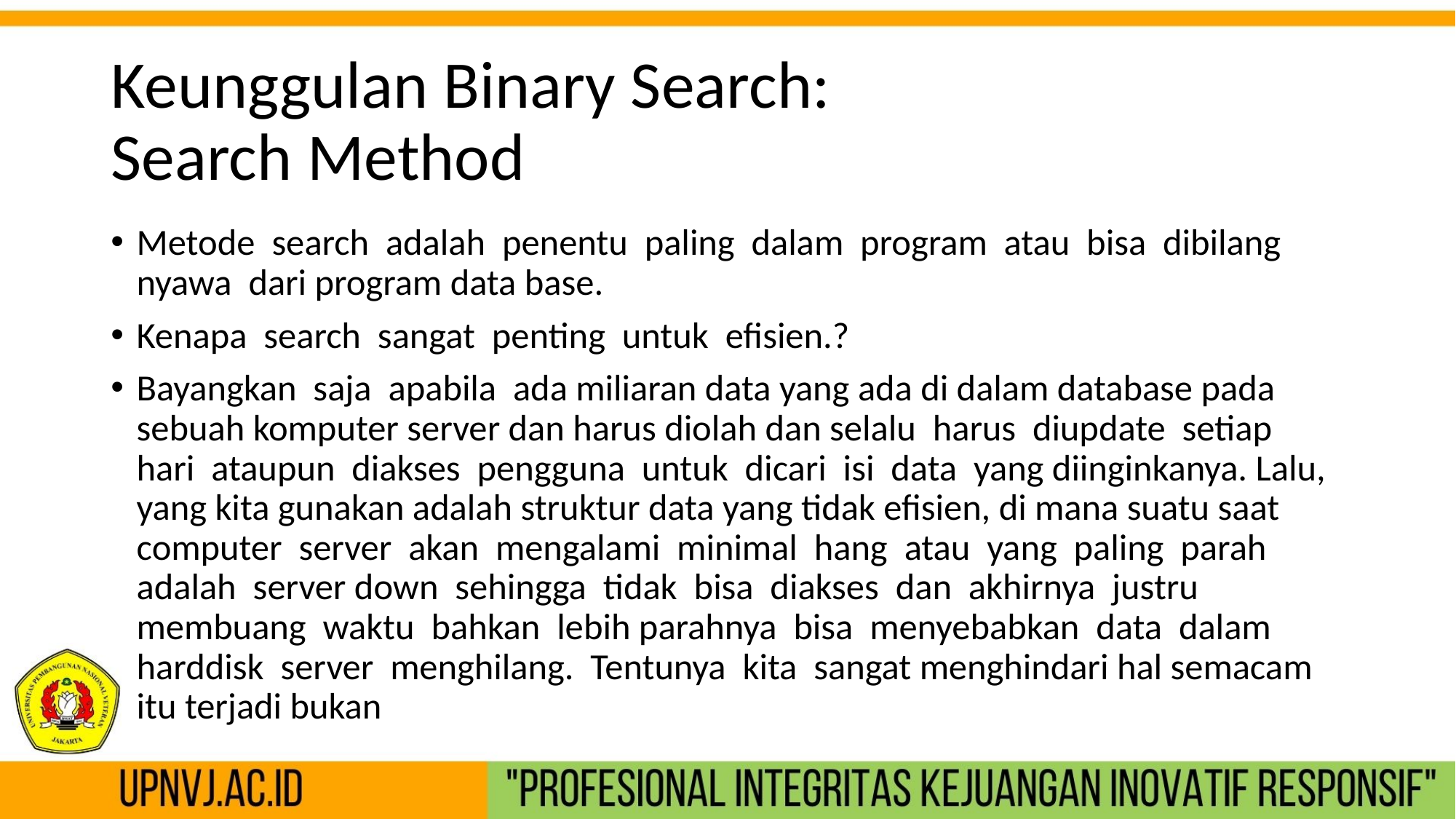

# Keunggulan Binary Search: Search Method
Metode  search  adalah  penentu  paling  dalam  program  atau  bisa  dibilang  nyawa  dari program data base.
Kenapa  search  sangat  penting  untuk  efisien.?
Bayangkan  saja  apabila  ada miliaran data yang ada di dalam database pada sebuah komputer server dan harus diolah dan selalu  harus  diupdate  setiap  hari  ataupun  diakses  pengguna  untuk  dicari  isi  data  yang diinginkanya. Lalu, yang kita gunakan adalah struktur data yang tidak efisien, di mana suatu saat  computer  server  akan  mengalami  minimal  hang  atau  yang  paling  parah  adalah  server down  sehingga  tidak  bisa  diakses  dan  akhirnya  justru  membuang  waktu  bahkan  lebih parahnya  bisa  menyebabkan  data  dalam  harddisk  server  menghilang.  Tentunya  kita  sangat menghindari hal semacam itu terjadi bukan